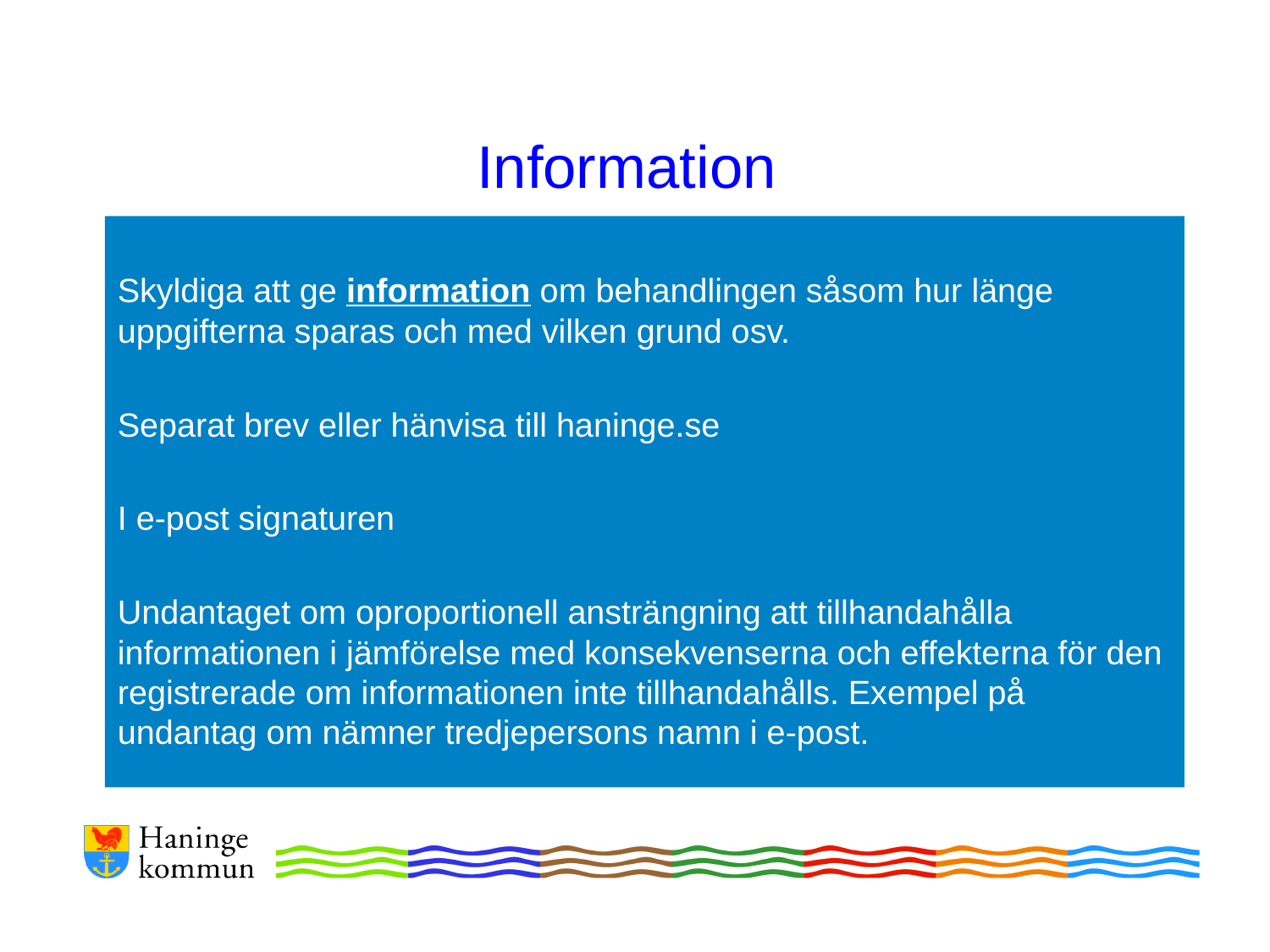

# Information

Skyldiga att ge information om behandlingen såsom hur länge uppgifterna sparas och med vilken grund osv.

Separat brev eller hänvisa till haninge.se

I e-post signaturen

Undantaget om oproportionell ansträngning att tillhandahålla informationen i jämförelse med konsekvenserna och effekterna för den registrerade om informationen inte tillhandahålls. Exempel på undantag om nämner tredjepersons namn i e-post.